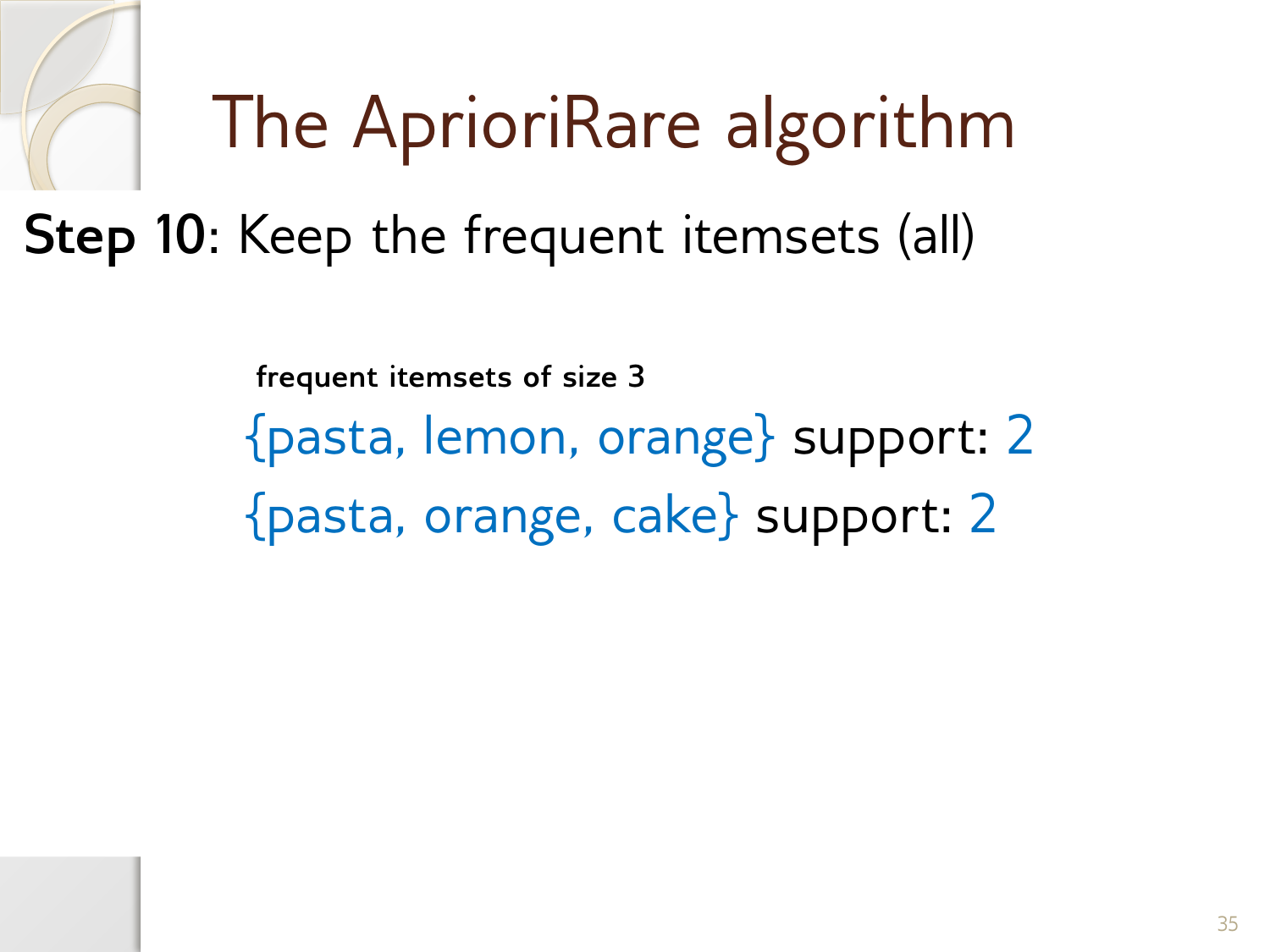

# The AprioriRare algorithm
Step 10: Keep the frequent itemsets (all)

frequent itemsets of size 3
{pasta, lemon, orange} support: 2
{pasta, orange, cake} support: 2

35